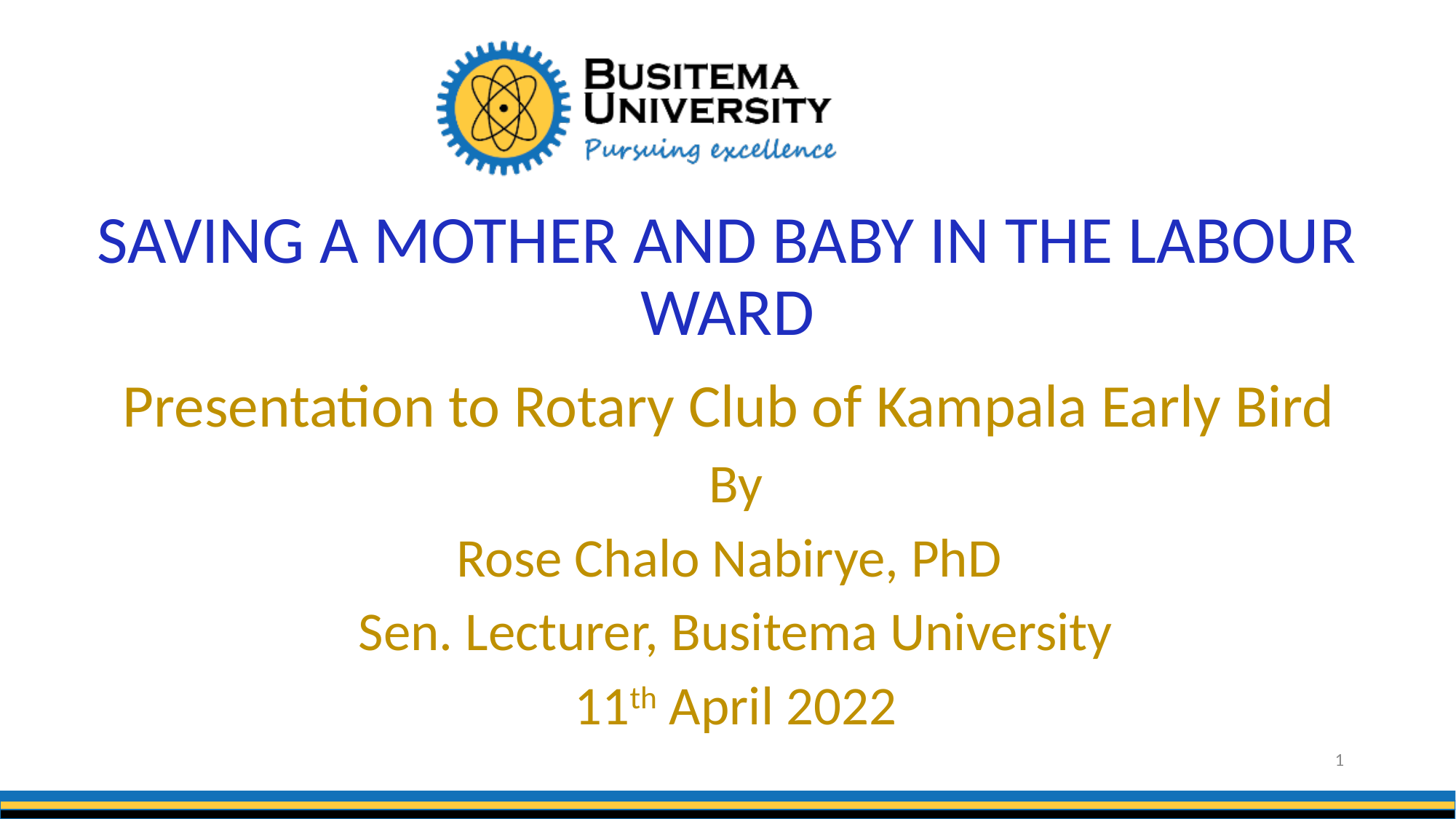

# SAVING A MOTHER AND BABY IN THE LABOUR WARD
Presentation to Rotary Club of Kampala Early Bird
By
Rose Chalo Nabirye, PhD
Sen. Lecturer, Busitema University
11th April 2022